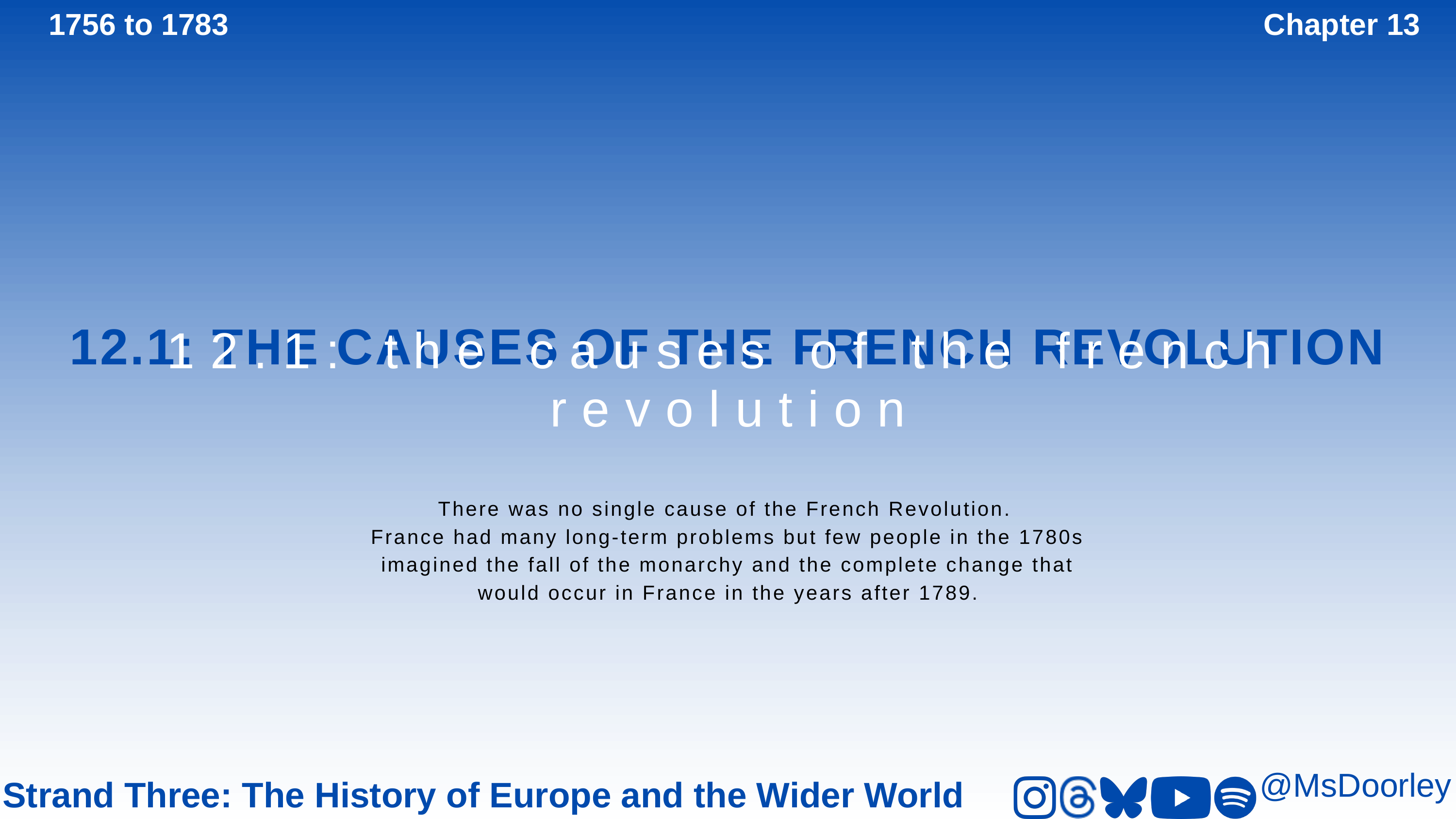

1756 to 1783
Chapter 13
12.1: THE CAUSES OF THE FRENCH REVOLUTION
12.1: the causes of the french revolution
There was no single cause of the French Revolution.
France had many long-term problems but few people in the 1780s imagined the fall of the monarchy and the complete change that would occur in France in the years after 1789.
Strand Three: The History of Europe and the Wider World

@MsDoorley